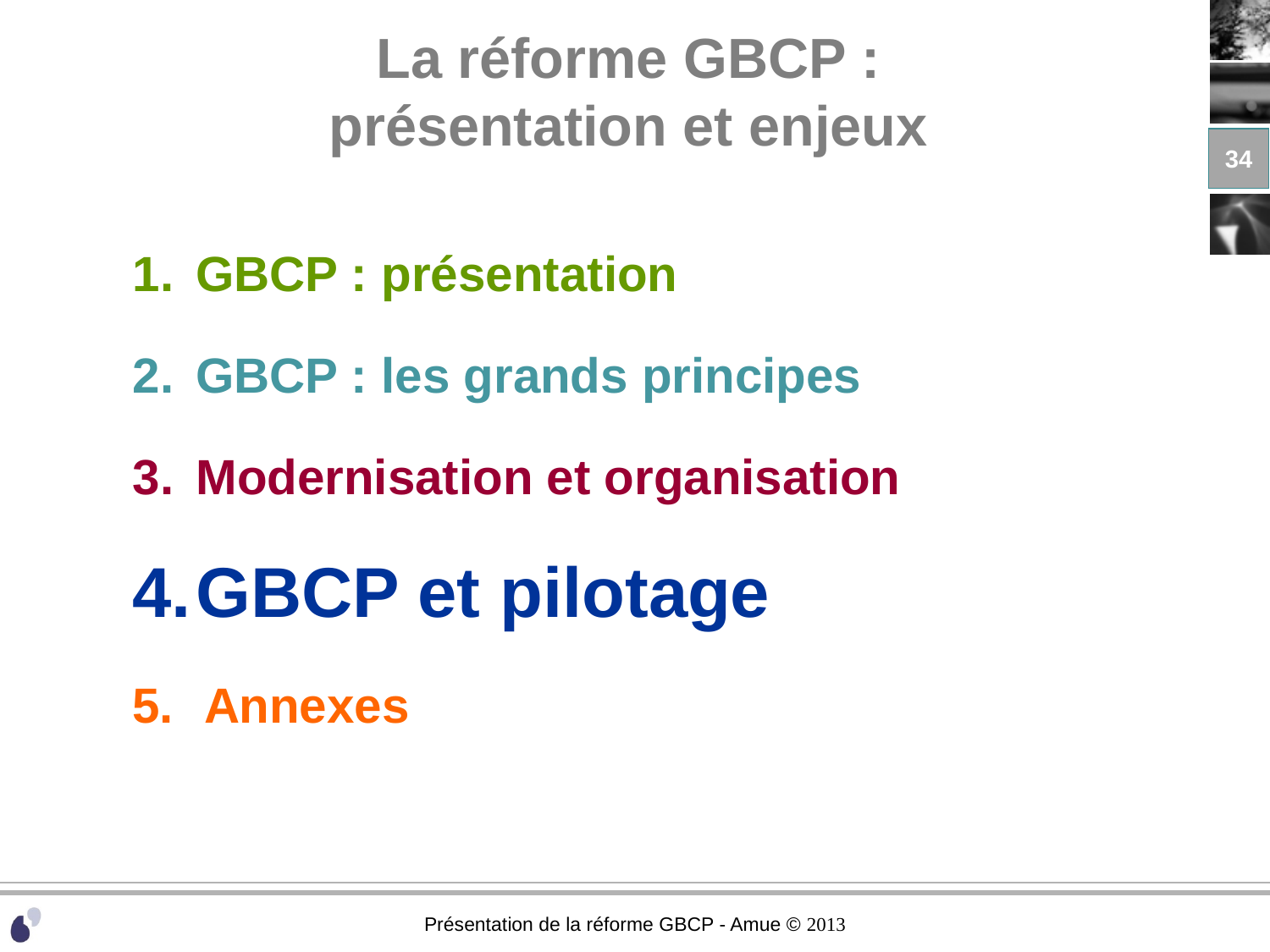

# La réforme GBCP : présentation et enjeux
34
1.	GBCP : présentation
2.	GBCP : les grands principes
3.	Modernisation et organisation
4.	GBCP et pilotage
Annexes